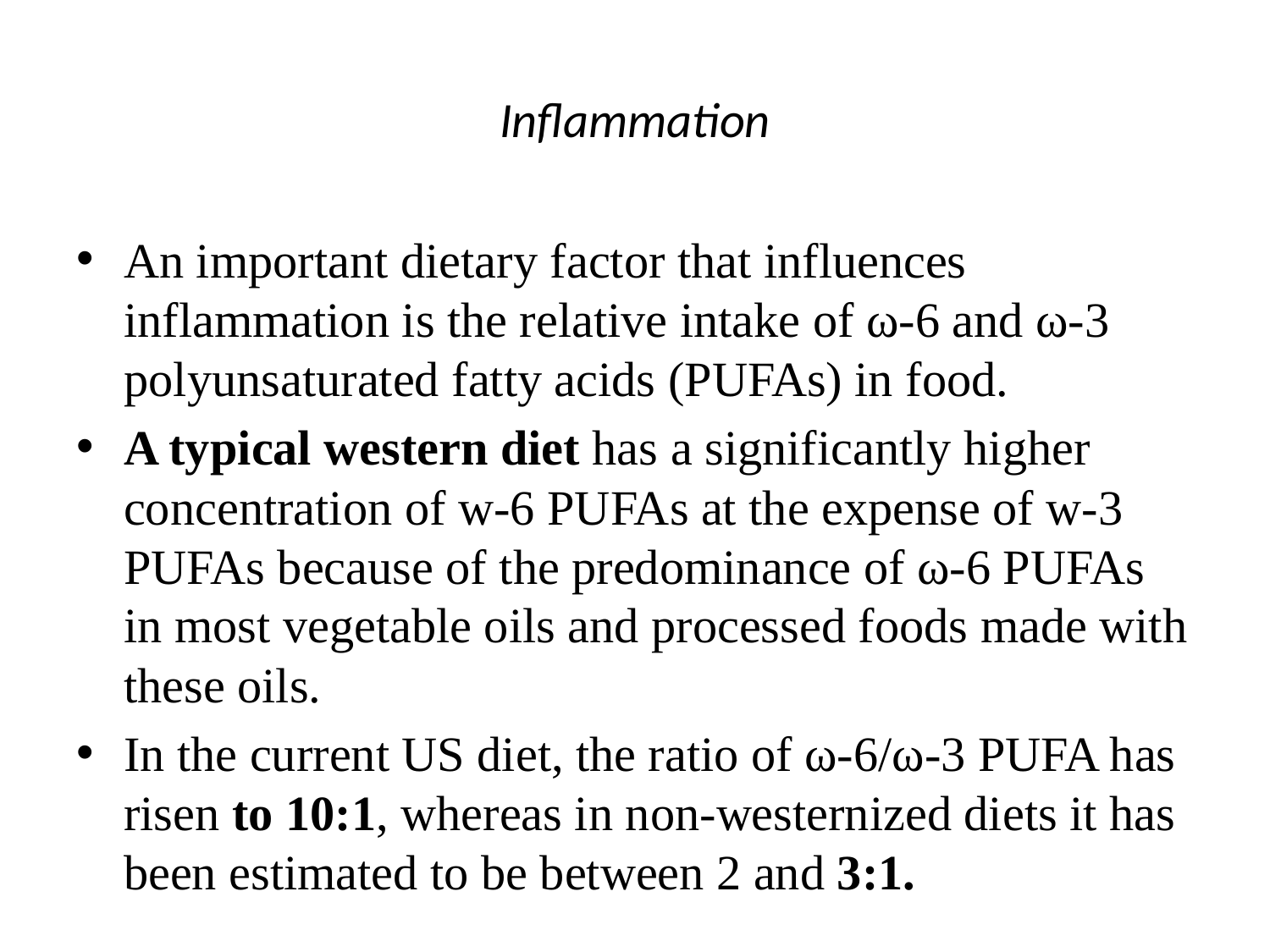

# Inflammation
An important dietary factor that influences inflammation is the relative intake of ω-6 and ω-3 polyunsaturated fatty acids (PUFAs) in food.
A typical western diet has a significantly higher concentration of w-6 PUFAs at the expense of w-3 PUFAs because of the predominance of ω-6 PUFAs in most vegetable oils and processed foods made with these oils.
In the current US diet, the ratio of ω-6/ω-3 PUFA has risen to 10:1, whereas in non-westernized diets it has been estimated to be between 2 and 3:1.